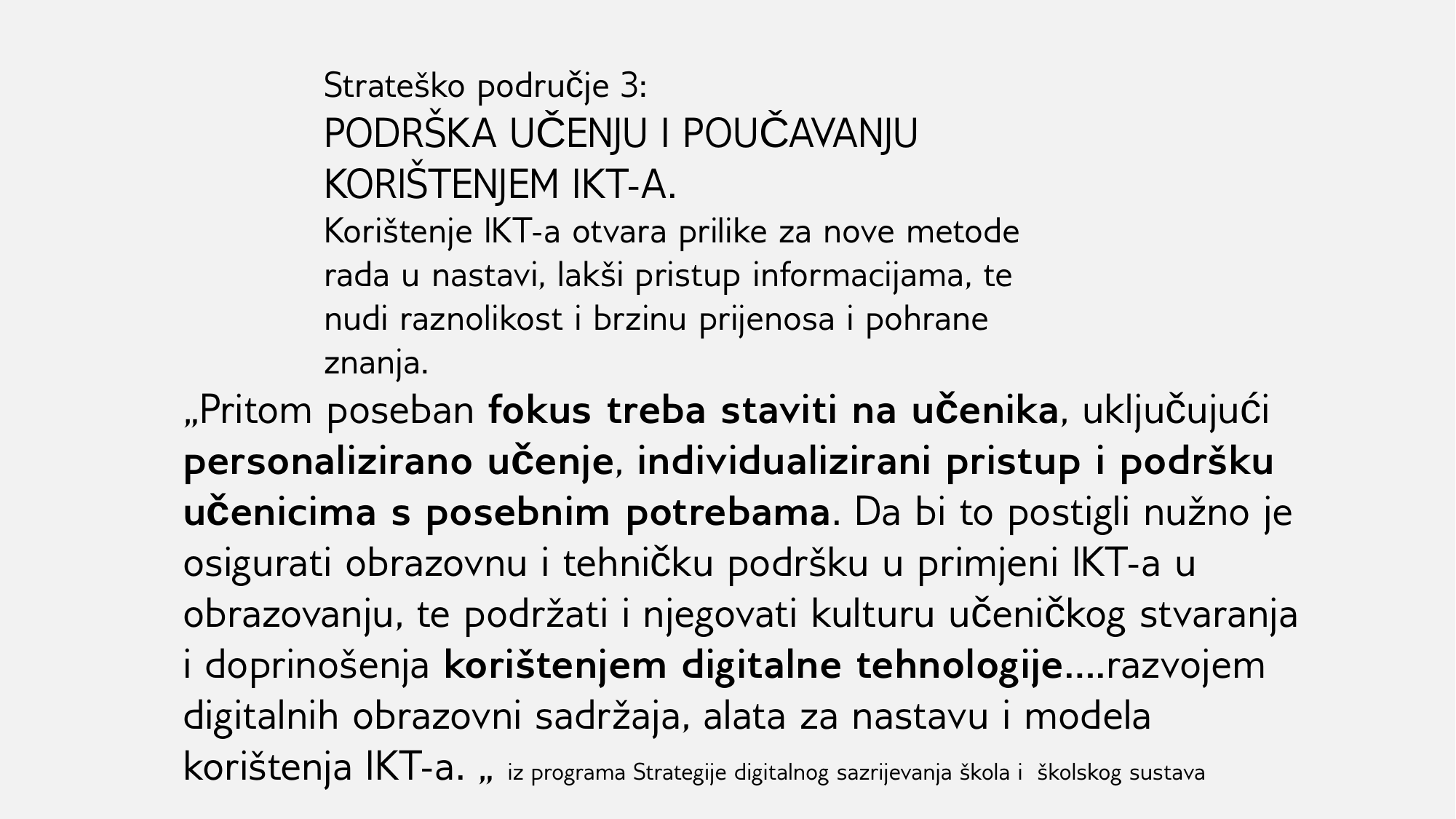

Strateško područje 3:
PODRŠKA UČENJU I POUČAVANJU KORIŠTENJEM IKT-A.
Korištenje IKT-a otvara prilike za nove metode rada u nastavi, lakši pristup informacijama, te nudi raznolikost i brzinu prijenosa i pohrane znanja.
„Pritom poseban fokus treba staviti na učenika, uključujući personalizirano učenje, individualizirani pristup i podršku učenicima s posebnim potrebama. Da bi to postigli nužno je  osigurati obrazovnu i tehničku podršku u primjeni IKT-a u obrazovanju, te podržati i njegovati kulturu učeničkog stvaranja i doprinošenja korištenjem digitalne tehnologije….razvojem
digitalnih obrazovni sadržaja, alata za nastavu i modela korištenja IKT-a. „ iz programa Strategije digitalnog sazrijevanja škola i  školskog sustava